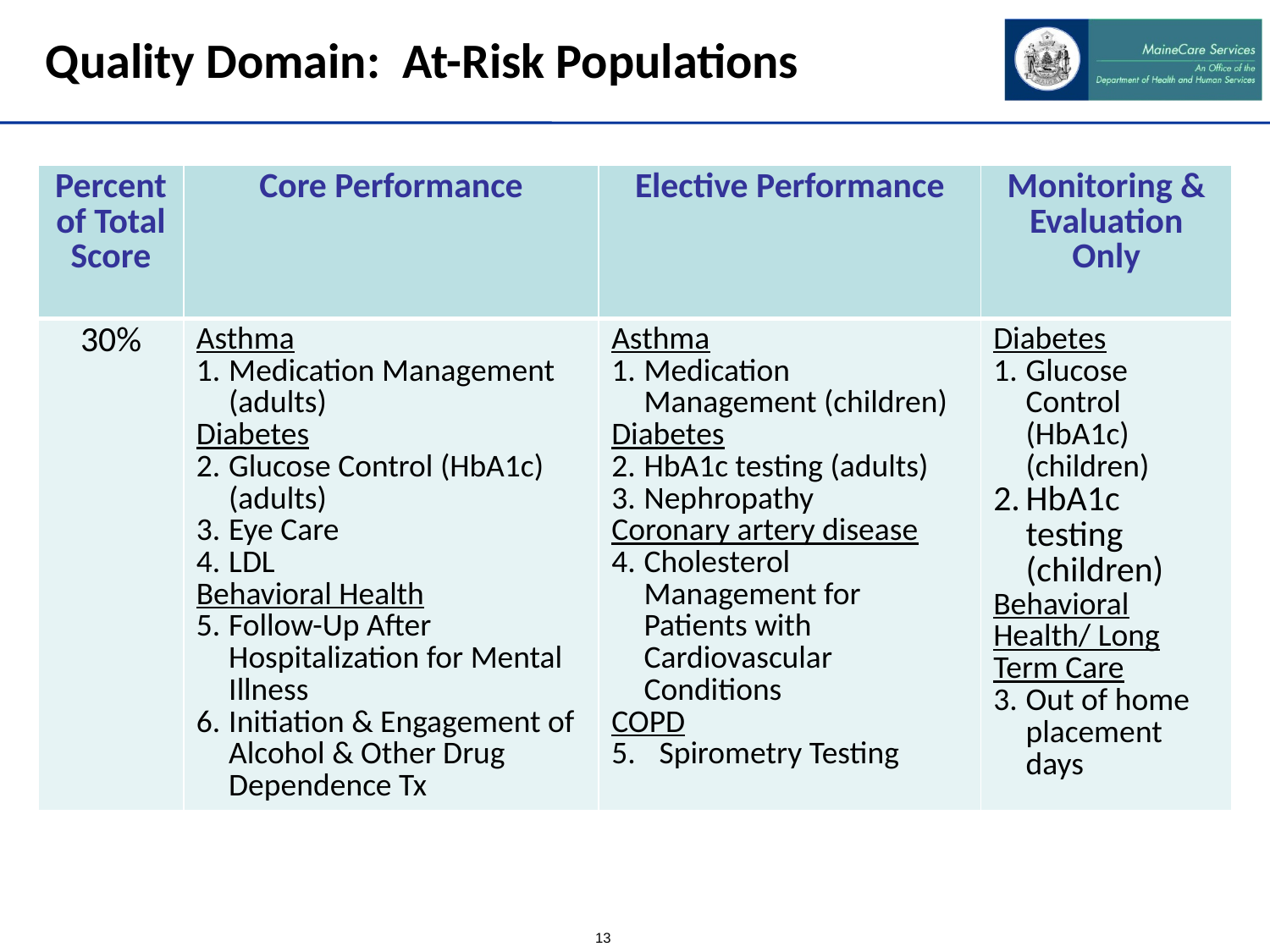

# Quality Domain:  At-Risk Populations
| Percent of Total Score | Core Performance | Elective Performance | Monitoring & Evaluation Only |
| --- | --- | --- | --- |
| 30% | Asthma Medication Management (adults) Diabetes Glucose Control (HbA1c) (adults) Eye Care LDL Behavioral Health Follow-Up After Hospitalization for Mental Illness Initiation & Engagement of Alcohol & Other Drug Dependence Tx | Asthma Medication Management (children) Diabetes HbA1c testing (adults) Nephropathy Coronary artery disease Cholesterol Management for Patients with Cardiovascular Conditions COPD Spirometry Testing | Diabetes Glucose Control (HbA1c) (children) HbA1c testing (children) Behavioral Health/ Long Term Care Out of home placement days |